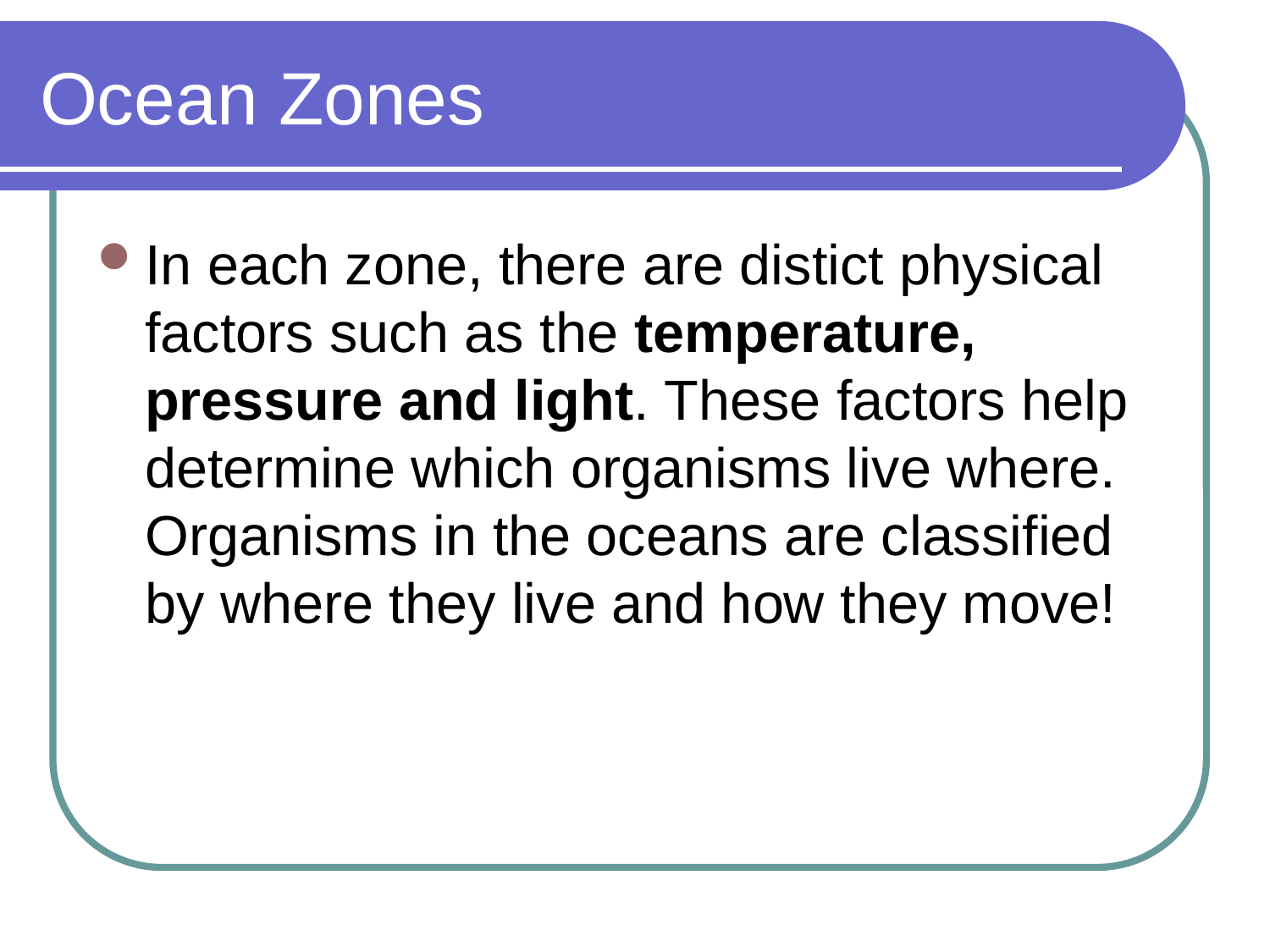

# Ocean Zones
In each zone, there are distict physical factors such as the temperature, pressure and light. These factors help determine which organisms live where. Organisms in the oceans are classified by where they live and how they move!